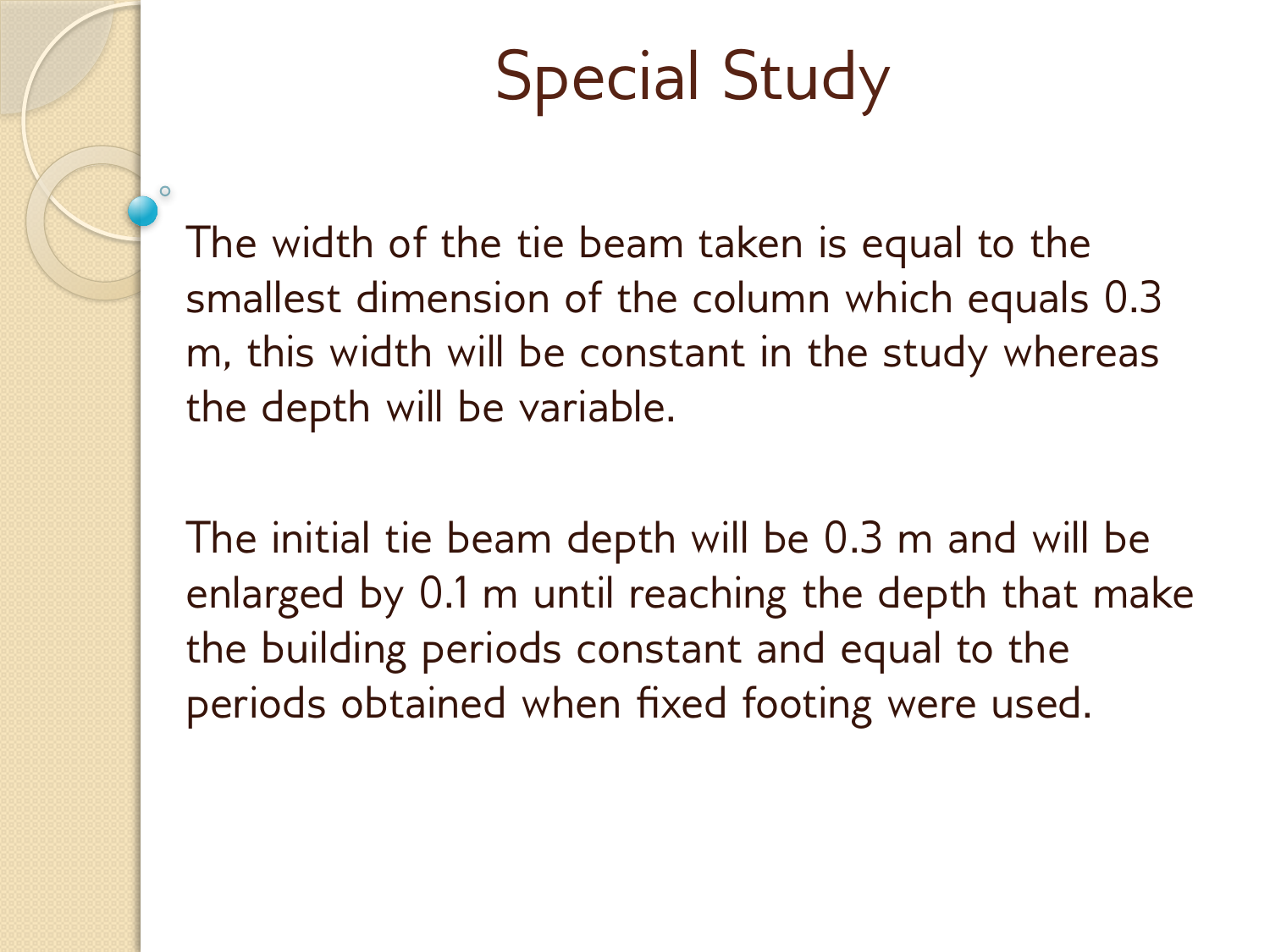

#
Special Study
The width of the tie beam taken is equal to the smallest dimension of the column which equals 0.3 m, this width will be constant in the study whereas the depth will be variable.

The initial tie beam depth will be 0.3 m and will be enlarged by 0.1 m until reaching the depth that make the building periods constant and equal to the periods obtained when fixed footing were used.